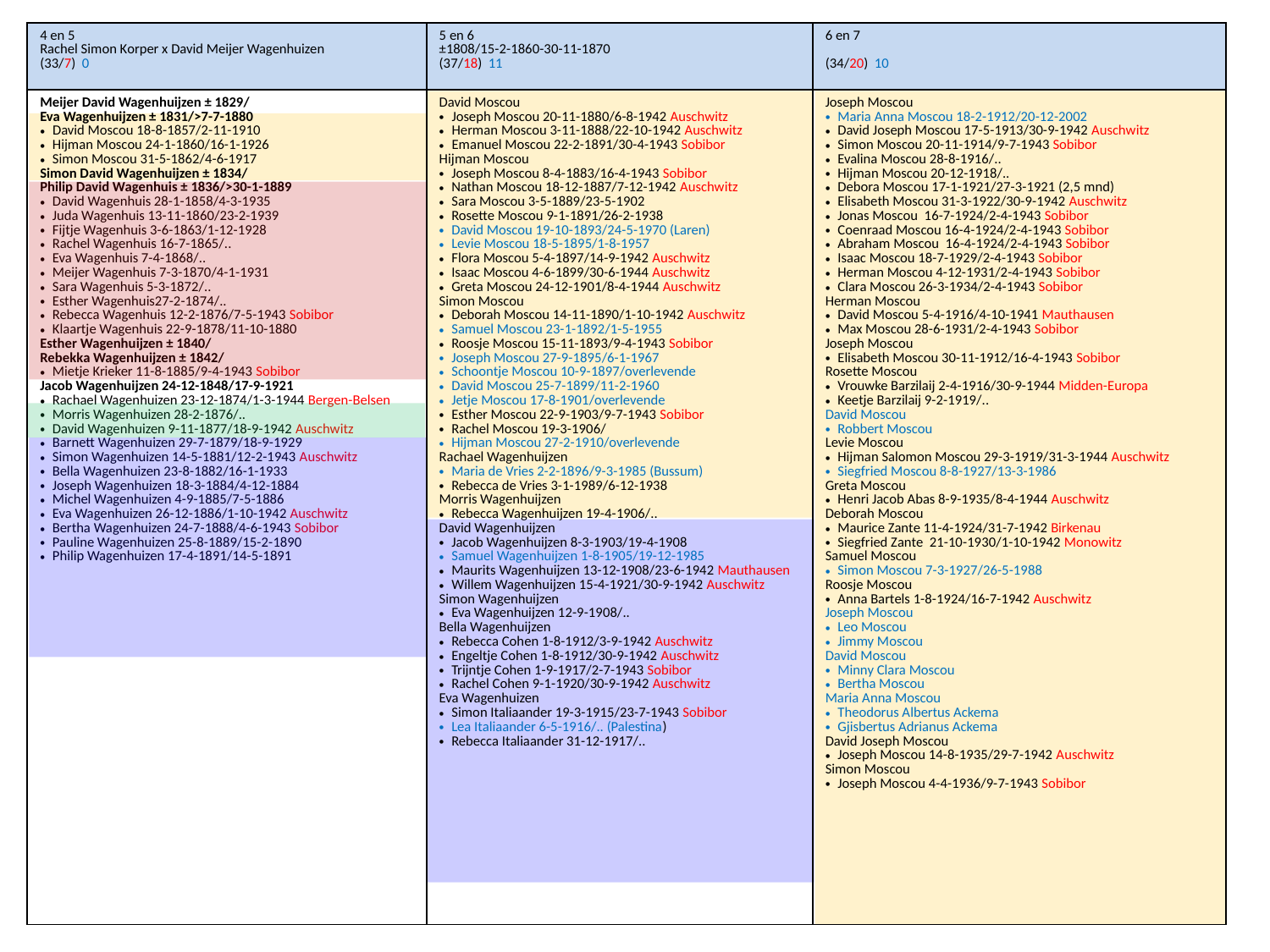

| 4 en 5 Rachel Simon Korper x David Meijer Wagenhuizen (33/7) 0 | 5 en 6 ±1808/15-2-1860-30-11-1870 (37/18) 11 | 6 en 7 (34/20) 10 |
| --- | --- | --- |
| Meijer David Wagenhuijzen ± 1829/ Eva Wagenhuijzen ± 1831/>7-7-1880 David Moscou 18-8-1857/2-11-1910 Hijman Moscou 24-1-1860/16-1-1926 Simon Moscou 31-5-1862/4-6-1917 Simon David Wagenhuijzen ± 1834/ Philip David Wagenhuis ± 1836/>30-1-1889 David Wagenhuis 28-1-1858/4-3-1935 Juda Wagenhuis 13-11-1860/23-2-1939 Fijtje Wagenhuis 3-6-1863/1-12-1928 Rachel Wagenhuis 16-7-1865/.. Eva Wagenhuis 7-4-1868/.. Meijer Wagenhuis 7-3-1870/4-1-1931 Sara Wagenhuis 5-3-1872/.. Esther Wagenhuis27-2-1874/.. Rebecca Wagenhuis 12-2-1876/7-5-1943 Sobibor Klaartje Wagenhuis 22-9-1878/11-10-1880 Esther Wagenhuijzen ± 1840/ Rebekka Wagenhuijzen ± 1842/ Mietje Krieker 11-8-1885/9-4-1943 Sobibor Jacob Wagenhuijzen 24-12-1848/17-9-1921 Rachael Wagenhuizen 23-12-1874/1-3-1944 Bergen-Belsen Morris Wagenhuizen 28-2-1876/.. David Wagenhuizen 9-11-1877/18-9-1942 Auschwitz Barnett Wagenhuizen 29-7-1879/18-9-1929 Simon Wagenhuizen 14-5-1881/12-2-1943 Auschwitz Bella Wagenhuizen 23-8-1882/16-1-1933 Joseph Wagenhuizen 18-3-1884/4-12-1884 Michel Wagenhuizen 4-9-1885/7-5-1886 Eva Wagenhuizen 26-12-1886/1-10-1942 Auschwitz Bertha Wagenhuizen 24-7-1888/4-6-1943 Sobibor Pauline Wagenhuizen 25-8-1889/15-2-1890 Philip Wagenhuizen 17-4-1891/14-5-1891 | David Moscou Joseph Moscou 20-11-1880/6-8-1942 Auschwitz Herman Moscou 3-11-1888/22-10-1942 Auschwitz Emanuel Moscou 22-2-1891/30-4-1943 Sobibor Hijman Moscou Joseph Moscou 8-4-1883/16-4-1943 Sobibor Nathan Moscou 18-12-1887/7-12-1942 Auschwitz Sara Moscou 3-5-1889/23-5-1902 Rosette Moscou 9-1-1891/26-2-1938 David Moscou 19-10-1893/24-5-1970 (Laren) Levie Moscou 18-5-1895/1-8-1957 Flora Moscou 5-4-1897/14-9-1942 Auschwitz Isaac Moscou 4-6-1899/30-6-1944 Auschwitz Greta Moscou 24-12-1901/8-4-1944 Auschwitz Simon Moscou Deborah Moscou 14-11-1890/1-10-1942 Auschwitz Samuel Moscou 23-1-1892/1-5-1955 Roosje Moscou 15-11-1893/9-4-1943 Sobibor Joseph Moscou 27-9-1895/6-1-1967 Schoontje Moscou 10-9-1897/overlevende David Moscou 25-7-1899/11-2-1960 Jetje Moscou 17-8-1901/overlevende Esther Moscou 22-9-1903/9-7-1943 Sobibor Rachel Moscou 19-3-1906/ Hijman Moscou 27-2-1910/overlevende Rachael Wagenhuijzen Maria de Vries 2-2-1896/9-3-1985 (Bussum) Rebecca de Vries 3-1-1989/6-12-1938 Morris Wagenhuijzen Rebecca Wagenhuijzen 19-4-1906/.. David Wagenhuijzen Jacob Wagenhuijzen 8-3-1903/19-4-1908 Samuel Wagenhuijzen 1-8-1905/19-12-1985 Maurits Wagenhuijzen 13-12-1908/23-6-1942 Mauthausen Willem Wagenhuijzen 15-4-1921/30-9-1942 Auschwitz Simon Wagenhuijzen Eva Wagenhuijzen 12-9-1908/.. Bella Wagenhuijzen Rebecca Cohen 1-8-1912/3-9-1942 Auschwitz Engeltje Cohen 1-8-1912/30-9-1942 Auschwitz Trijntje Cohen 1-9-1917/2-7-1943 Sobibor Rachel Cohen 9-1-1920/30-9-1942 Auschwitz Eva Wagenhuizen Simon Italiaander 19-3-1915/23-7-1943 Sobibor Lea Italiaander 6-5-1916/.. (Palestina) Rebecca Italiaander 31-12-1917/.. | Joseph Moscou Maria Anna Moscou 18-2-1912/20-12-2002 David Joseph Moscou 17-5-1913/30-9-1942 Auschwitz Simon Moscou 20-11-1914/9-7-1943 Sobibor Evalina Moscou 28-8-1916/.. Hijman Moscou 20-12-1918/.. Debora Moscou 17-1-1921/27-3-1921 (2,5 mnd) Elisabeth Moscou 31-3-1922/30-9-1942 Auschwitz Jonas Moscou 16-7-1924/2-4-1943 Sobibor Coenraad Moscou 16-4-1924/2-4-1943 Sobibor Abraham Moscou 16-4-1924/2-4-1943 Sobibor Isaac Moscou 18-7-1929/2-4-1943 Sobibor Herman Moscou 4-12-1931/2-4-1943 Sobibor Clara Moscou 26-3-1934/2-4-1943 Sobibor Herman Moscou David Moscou 5-4-1916/4-10-1941 Mauthausen Max Moscou 28-6-1931/2-4-1943 Sobibor Joseph Moscou Elisabeth Moscou 30-11-1912/16-4-1943 Sobibor Rosette Moscou Vrouwke Barzilaij 2-4-1916/30-9-1944 Midden-Europa Keetje Barzilaij 9-2-1919/.. David Moscou Robbert Moscou Levie Moscou Hijman Salomon Moscou 29-3-1919/31-3-1944 Auschwitz Siegfried Moscou 8-8-1927/13-3-1986 Greta Moscou Henri Jacob Abas 8-9-1935/8-4-1944 Auschwitz Deborah Moscou Maurice Zante 11-4-1924/31-7-1942 Birkenau Siegfried Zante 21-10-1930/1-10-1942 Monowitz Samuel Moscou Simon Moscou 7-3-1927/26-5-1988 Roosje Moscou Anna Bartels 1-8-1924/16-7-1942 Auschwitz Joseph Moscou Leo Moscou Jimmy Moscou David Moscou Minny Clara Moscou Bertha Moscou Maria Anna Moscou Theodorus Albertus Ackema Gjisbertus Adrianus Ackema David Joseph Moscou Joseph Moscou 14-8-1935/29-7-1942 Auschwitz Simon Moscou Joseph Moscou 4-4-1936/9-7-1943 Sobibor |